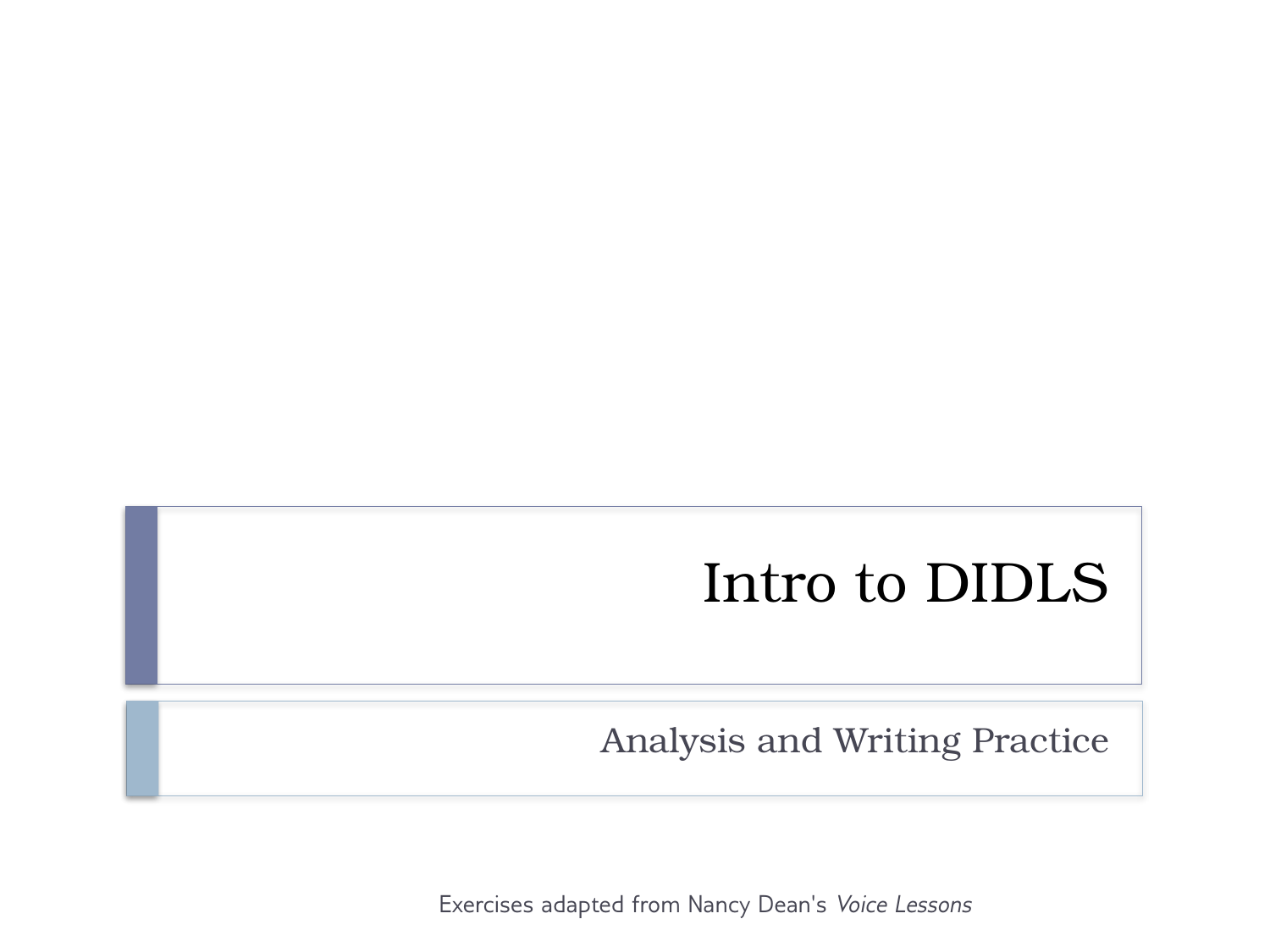

# Intro to DIDLS
Analysis and Writing Practice
Exercises adapted from Nancy Dean's Voice Lessons